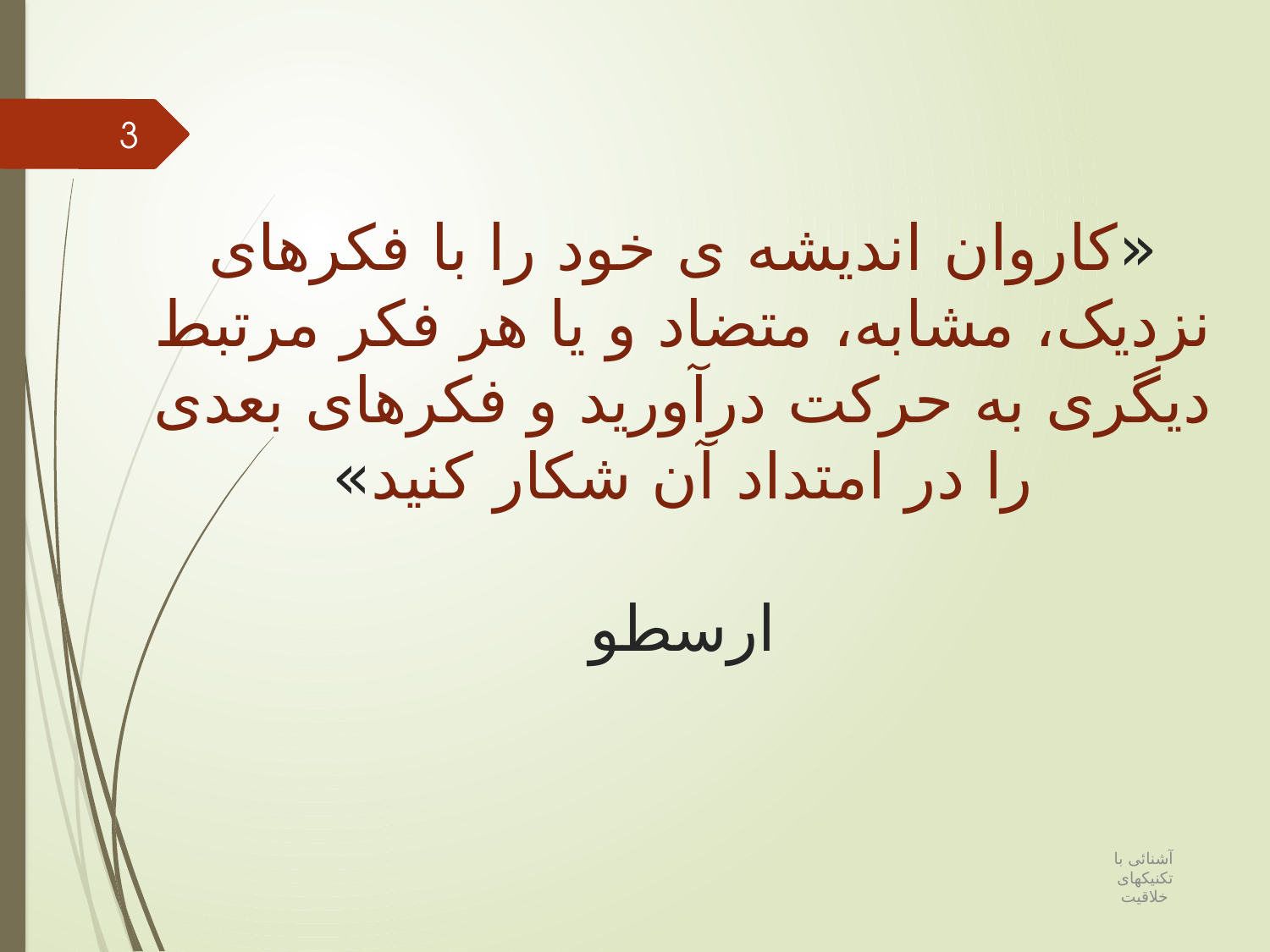

3
# «کاروان اندیشه ی خود را با فکرهای نزدیک، مشابه، متضاد و یا هر فکر مرتبط دیگری به حرکت درآورید و فکرهای بعدی را در امتداد آن شکار کنید» ارسطو
آشنائی با تکنیکهای خلاقیت